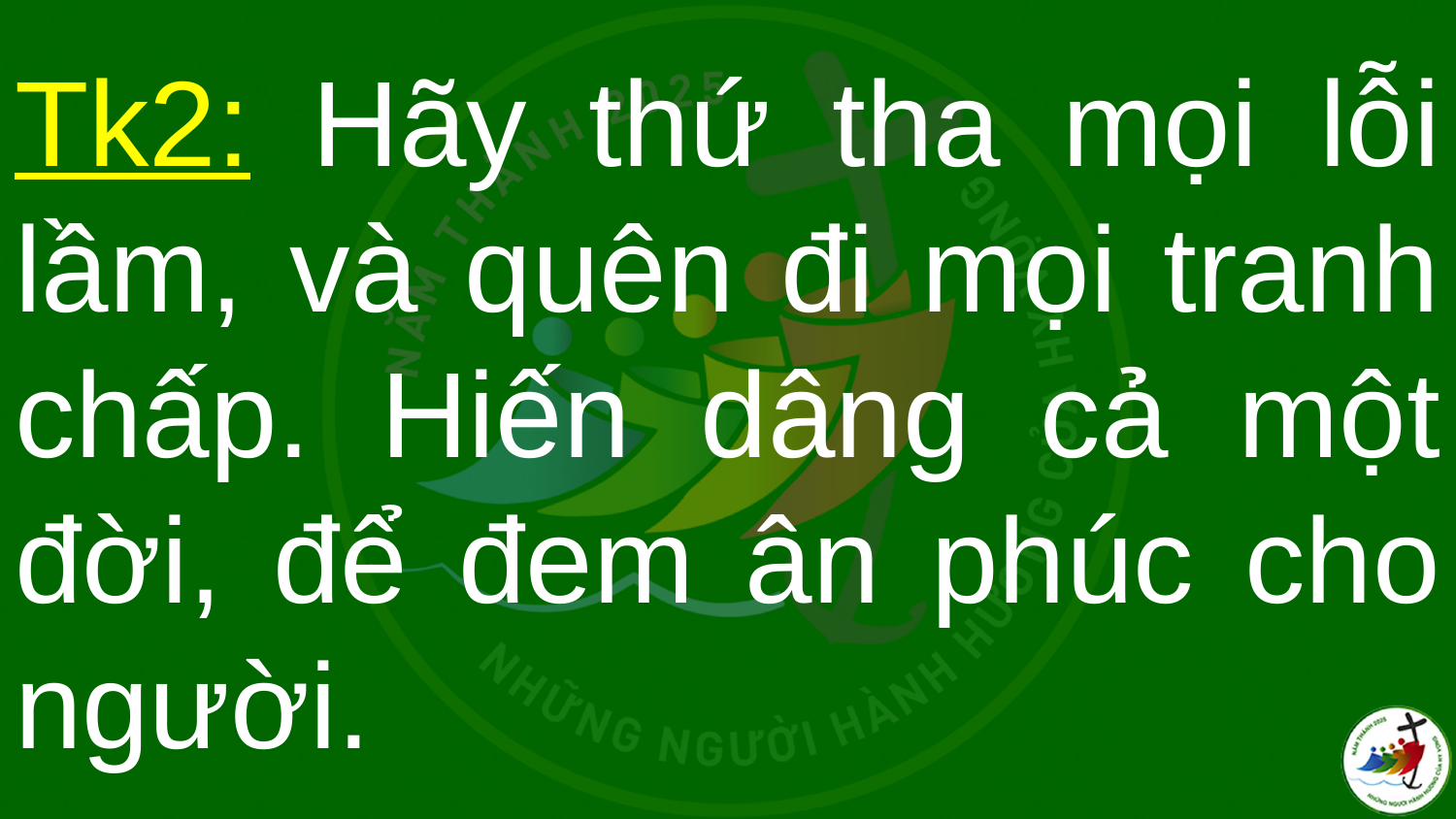

# Tk2: Hãy thứ tha mọi lỗi lầm, và quên đi mọi tranh chấp. Hiến dâng cả một đời, để đem ân phúc cho người.